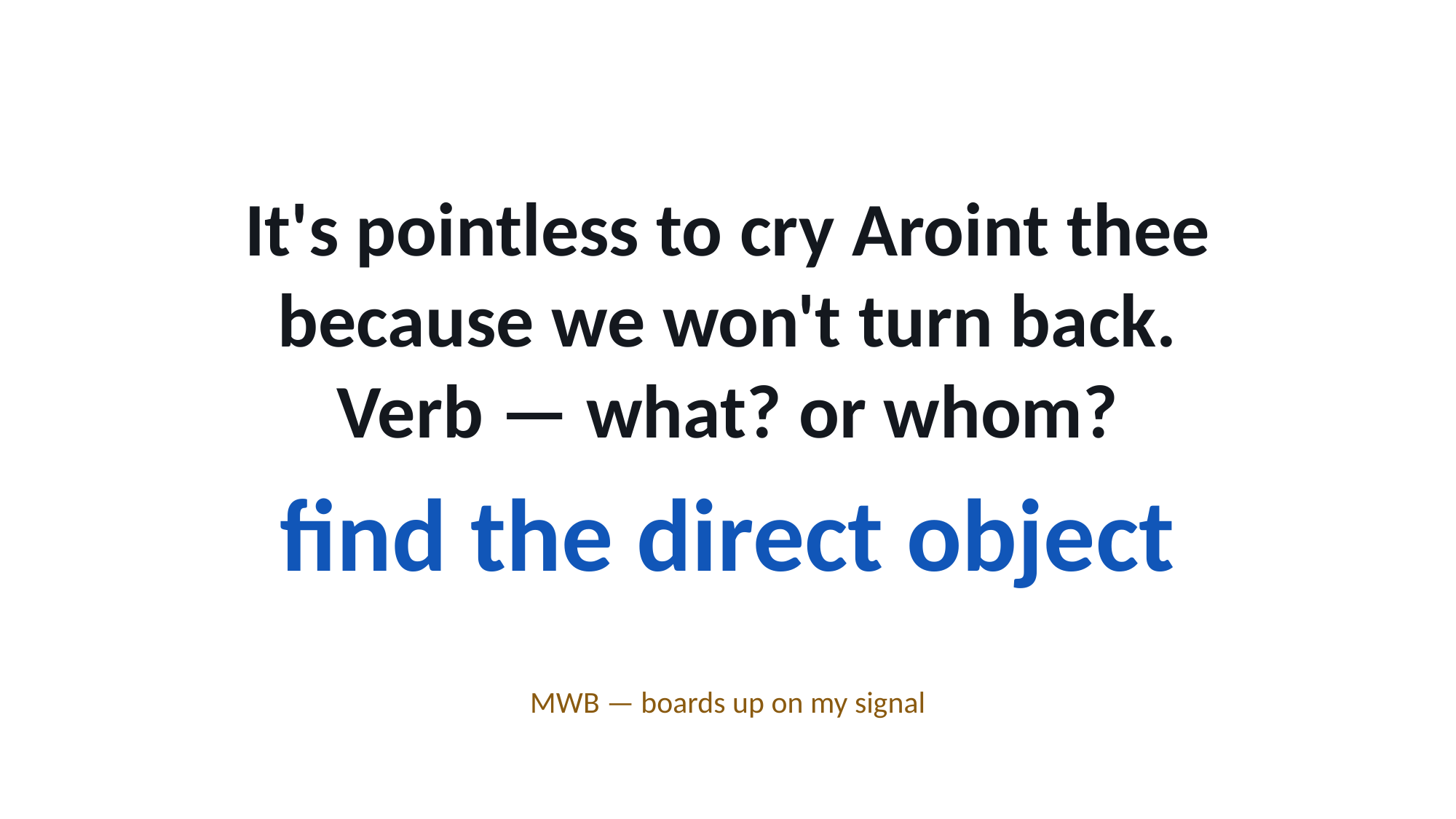

It's pointless to cry Aroint thee because we won't turn back.
Verb — what? or whom?
find the direct object
MWB — boards up on my signal